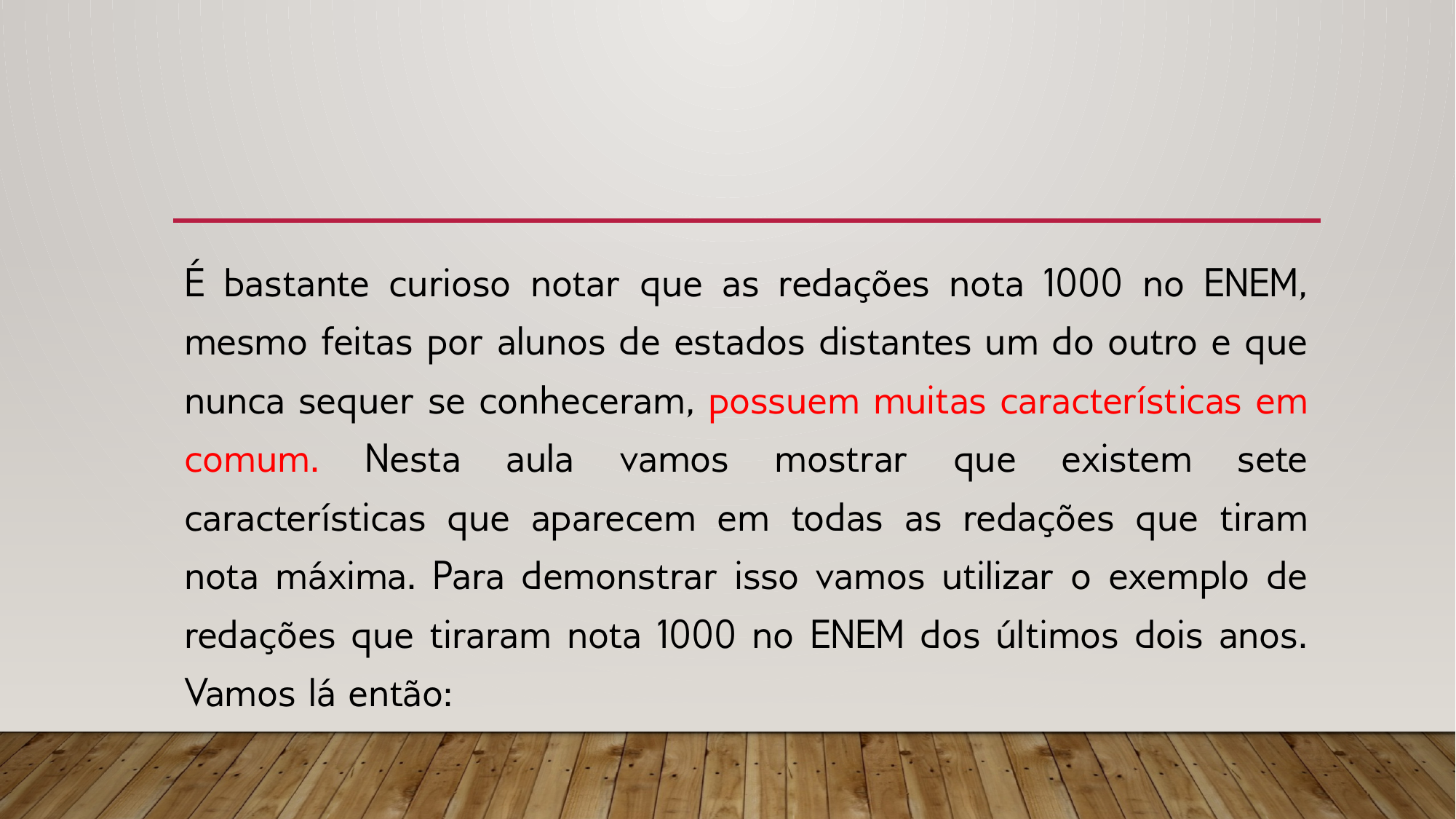

#
É bastante curioso notar que as redações nota 1000 no ENEM, mesmo feitas por alunos de estados distantes um do outro e que nunca sequer se conheceram, possuem muitas características em comum. Nesta aula vamos mostrar que existem sete características que aparecem em todas as redações que tiram nota máxima. Para demonstrar isso vamos utilizar o exemplo de redações que tiraram nota 1000 no ENEM dos últimos dois anos. Vamos lá então: